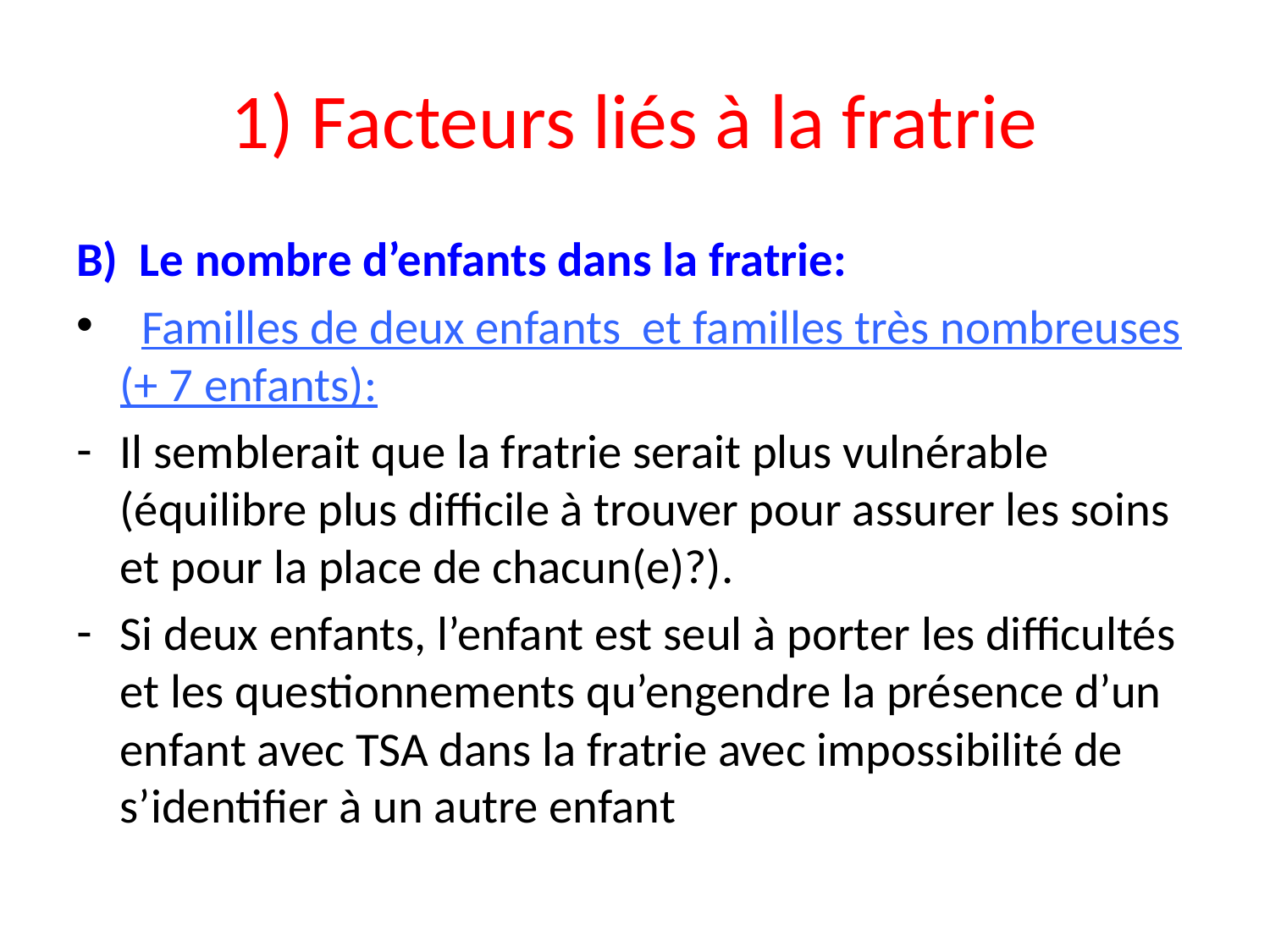

# 1) Facteurs liés à la fratrie
B)  Le nombre d’enfants dans la fratrie:
  Familles de deux enfants  et familles très nombreuses (+ 7 enfants):
Il semblerait que la fratrie serait plus vulnérable (équilibre plus difficile à trouver pour assurer les soins et pour la place de chacun(e)?).
Si deux enfants, l’enfant est seul à porter les difficultés et les questionnements qu’engendre la présence d’un enfant avec TSA dans la fratrie avec impossibilité de s’identifier à un autre enfant